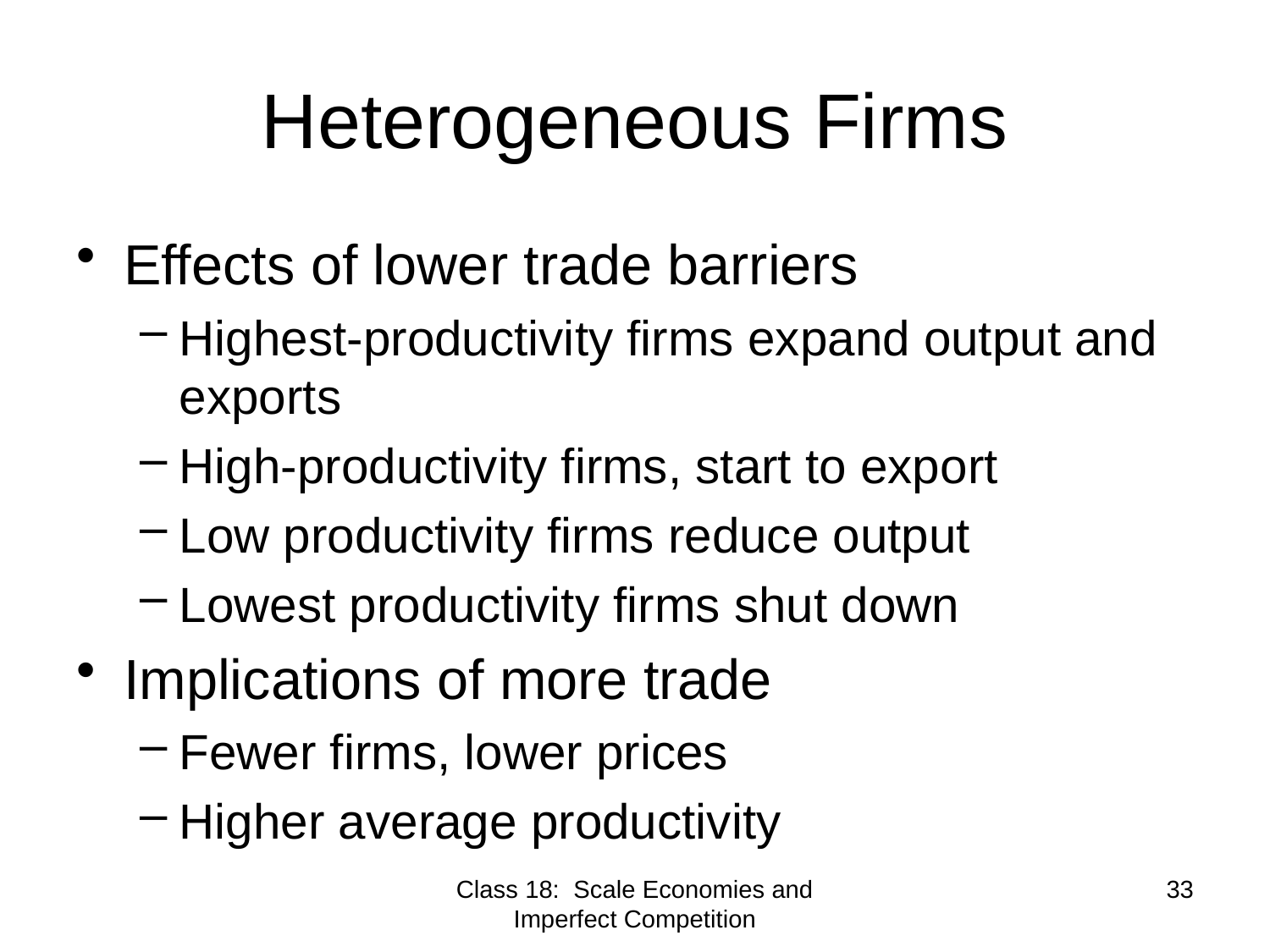

# Heterogeneous Firms
Effects of lower trade barriers
Highest-productivity firms expand output and exports
High-productivity firms, start to export
Low productivity firms reduce output
Lowest productivity firms shut down
Implications of more trade
Fewer firms, lower prices
Higher average productivity

Class 18:  Scale Economies and Imperfect Competition
33